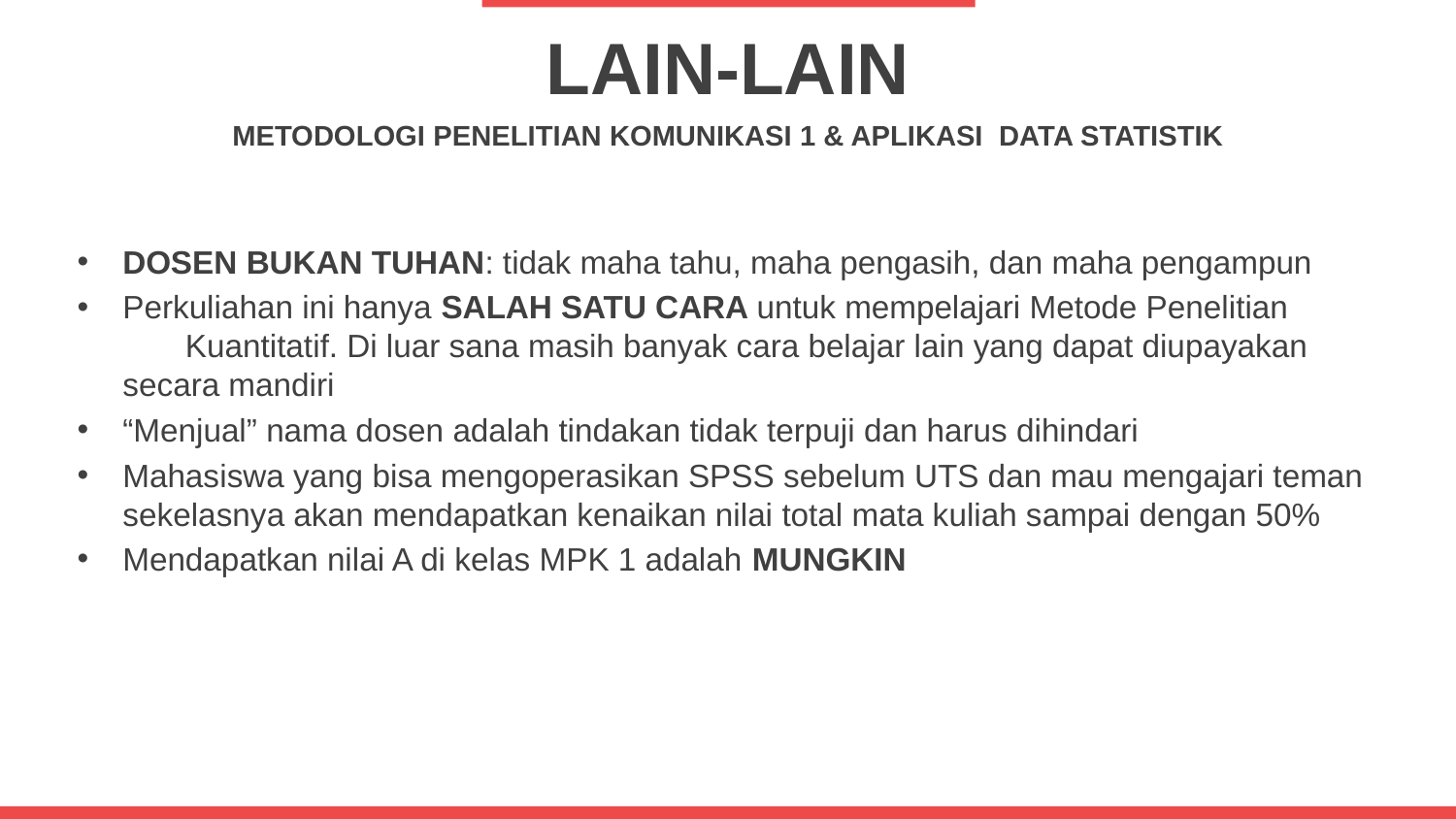

LAIN-LAIN
METODOLOGI PENELITIAN KOMUNIKASI 1 & APLIKASI  DATA STATISTIK
DOSEN BUKAN TUHAN: tidak maha tahu, maha pengasih, dan maha pengampun
Perkuliahan ini hanya SALAH SATU CARA untuk mempelajari Metode Penelitian                  Kuantitatif. Di luar sana masih banyak cara belajar lain yang dapat diupayakan secara mandiri
“Menjual” nama dosen adalah tindakan tidak terpuji dan harus dihindari
Mahasiswa yang bisa mengoperasikan SPSS sebelum UTS dan mau mengajari teman sekelasnya akan mendapatkan kenaikan nilai total mata kuliah sampai dengan 50%
Mendapatkan nilai A di kelas MPK 1 adalah MUNGKIN